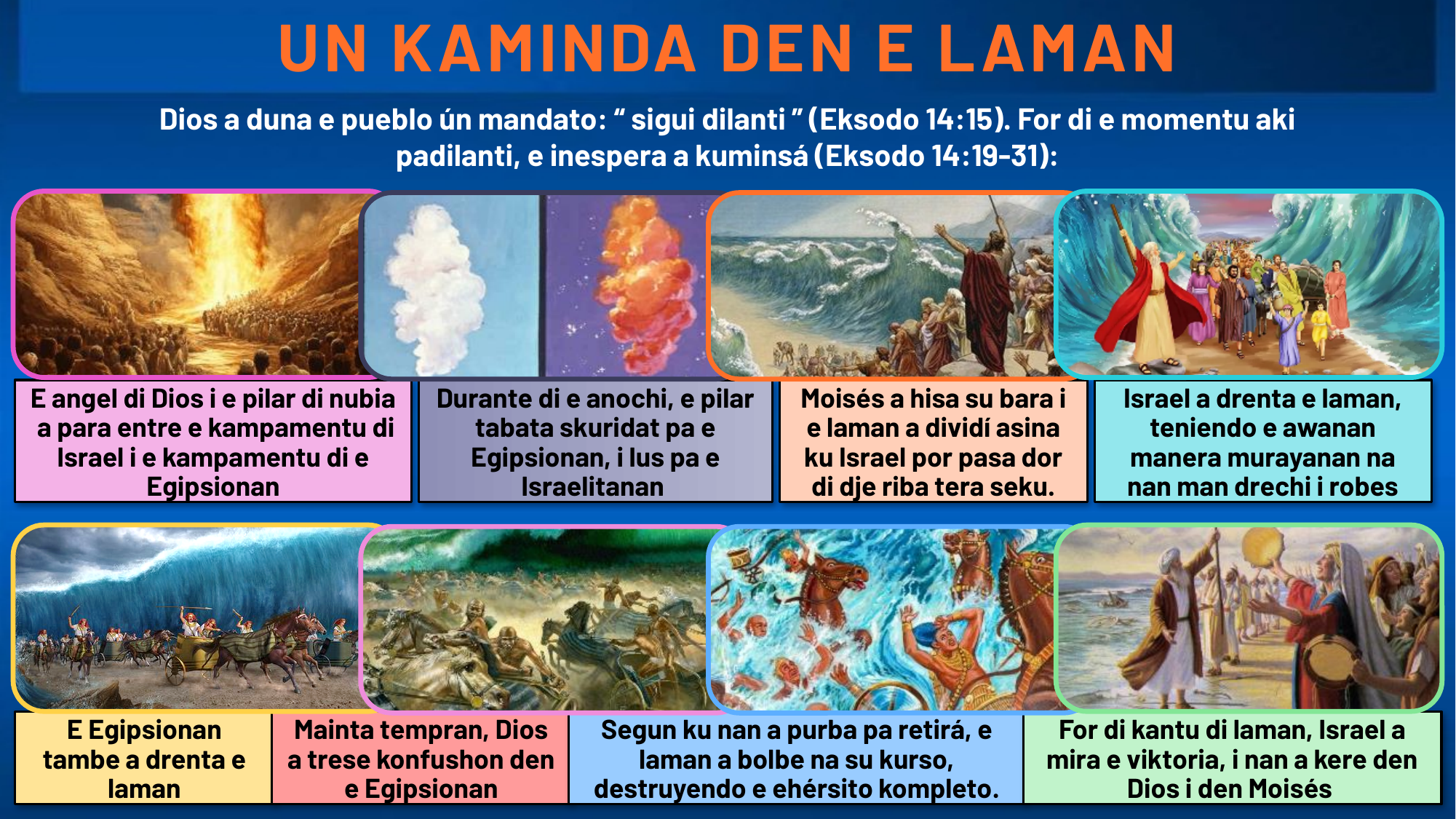

UN KAMINDA DEN E LAMAN
Dios a duna e pueblo ún mandato: “ sigui dilanti ” (Eksodo 14:15). For di e momentu aki padilanti, e inespera a kuminsá (Eksodo 14:19-31):

E angel di Dios i e pilar di nubia  a para entre e kampamentu di Israel i e kampamentu di e Egipsionan
Durante di e anochi, e pilar tabata skuridat pa e Egipsionan, i lus pa e Israelitanan
Moisés a hisa su bara i e laman a dividí asina ku Israel por pasa dor di dje riba tera seku.
Israel a drenta e laman, teniendo e awanan manera murayanan na nan man drechi i robes

E Egipsionan tambe a drenta e laman
Mainta tempran, Dios a trese konfushon den e Egipsionan
Segun ku nan a purba pa retirá, e laman a bolbe na su kurso, destruyendo e ehérsito kompleto.
For di kantu di laman, Israel a mira e viktoria, i nan a kere den Dios i den Moisés